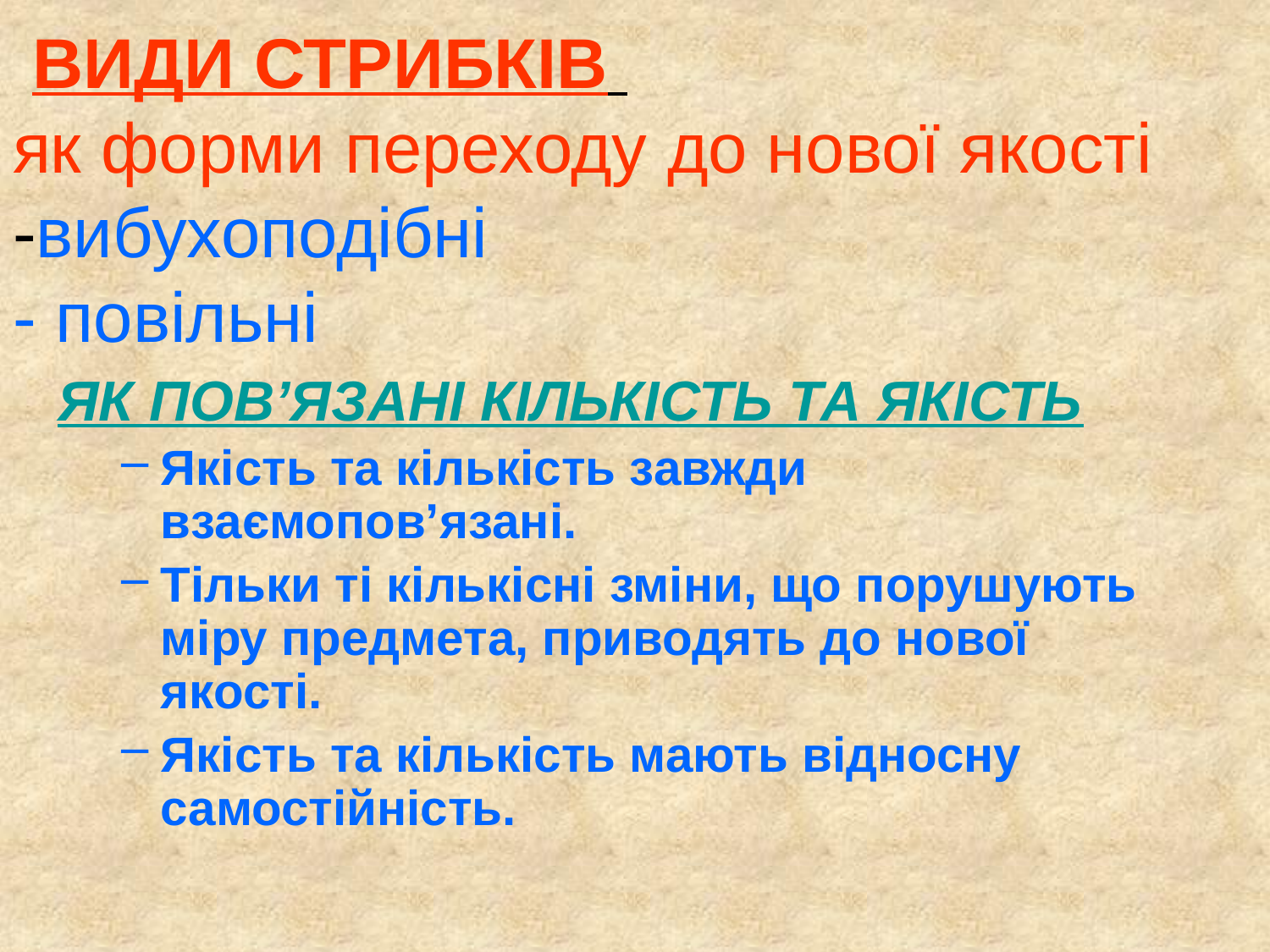

# ВИДИ СТРИБКІВ як форми переходу до нової якості -вибухоподібні - повільні
ЯК ПОВ’ЯЗАНІ КІЛЬКІСТЬ ТА ЯКІСТЬ
Якість та кількість завжди взаємопов’язані.
Тільки ті кількісні зміни, що порушують міру предмета, приводять до нової якості.
Якість та кількість мають відносну самостійність.